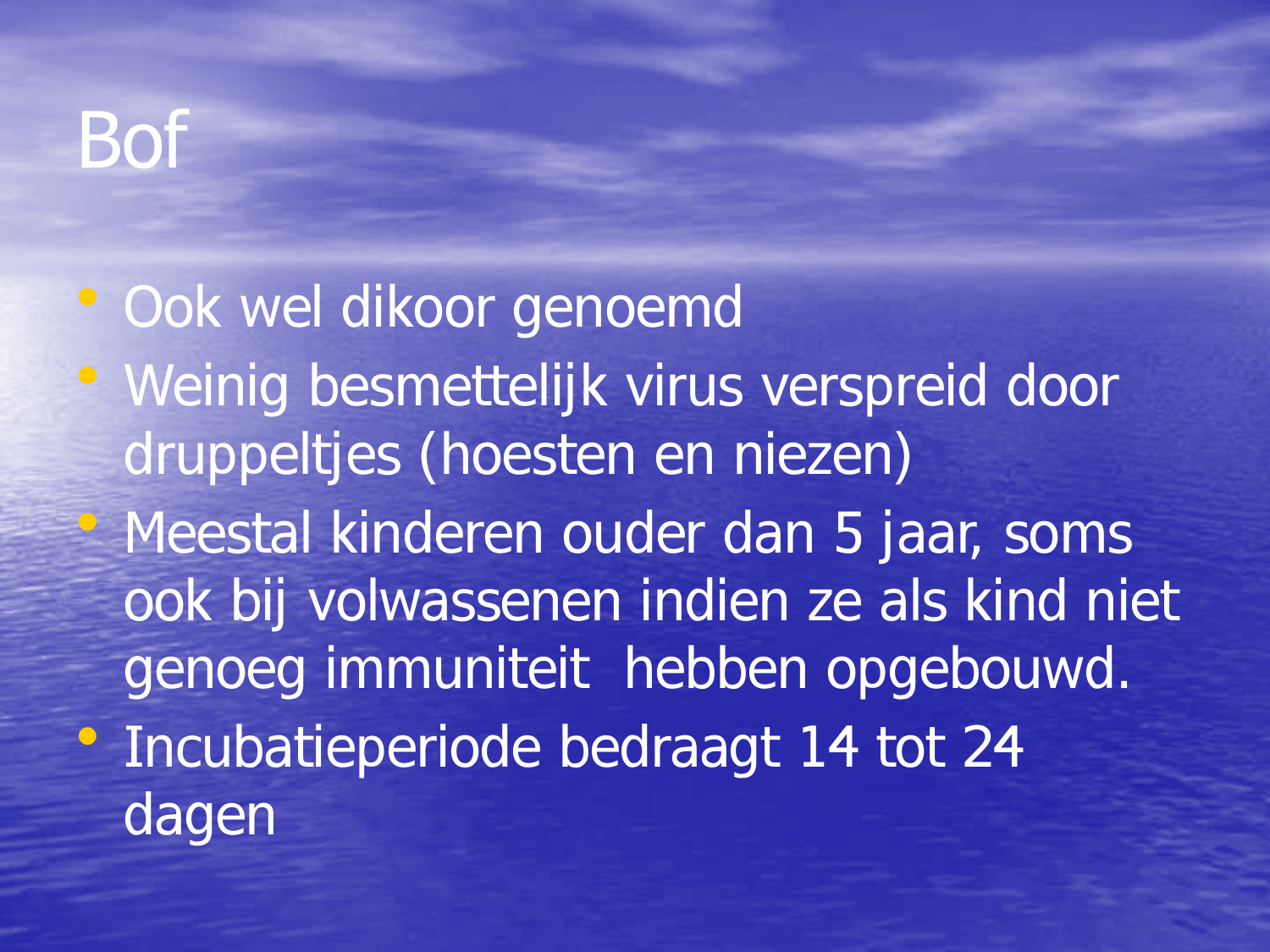

Bof
Ook wel dikoor genoemd
Weinig besmettelijk virus verspreid door druppeltjes (hoesten en niezen)
Meestal kinderen ouder dan 5 jaar, soms ook bij volwassenen indien ze als kind niet genoeg immuniteit  hebben opgebouwd.
Incubatieperiode bedraagt 14 tot 24 dagen